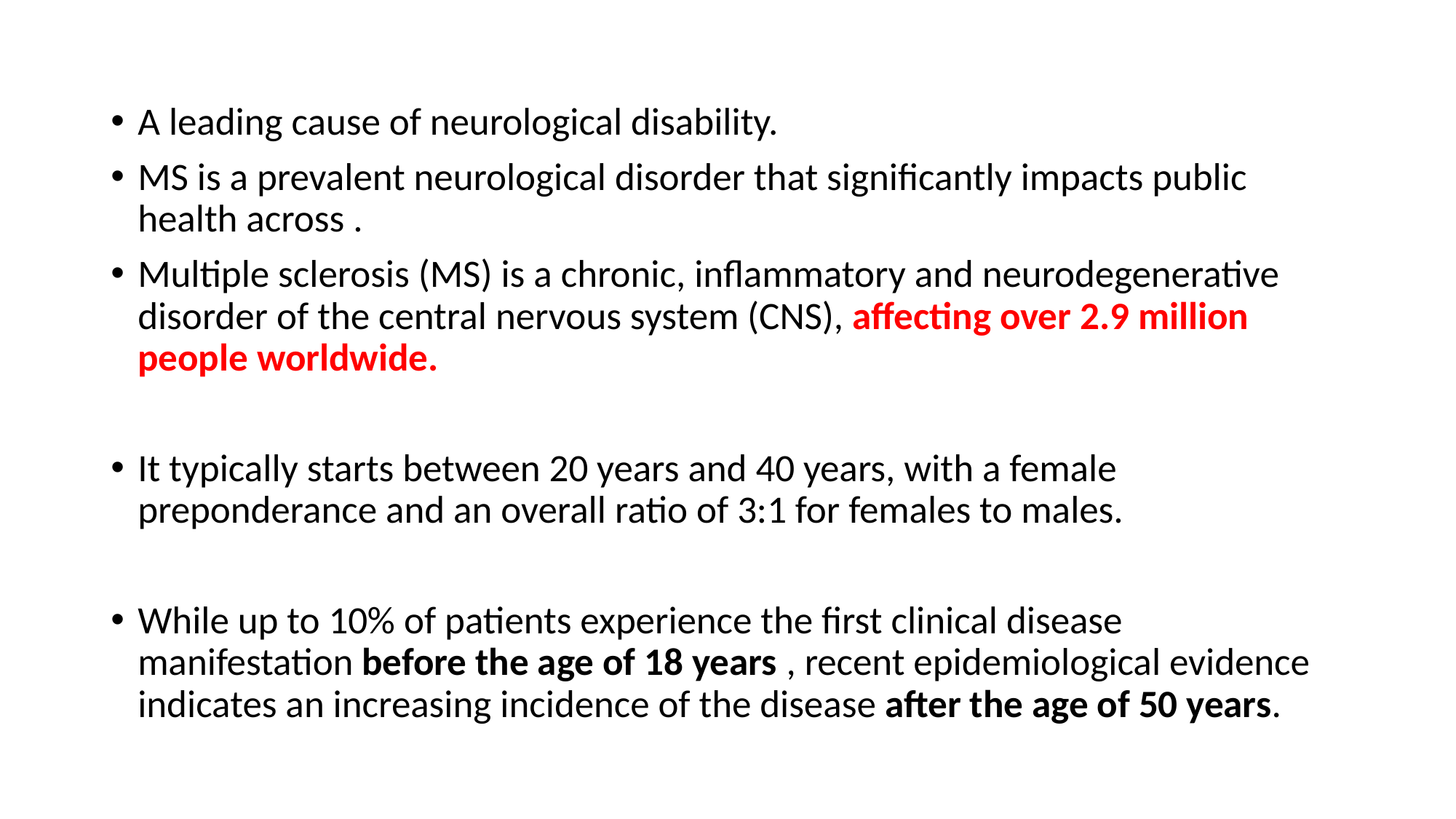

A leading cause of neurological disability.
MS is a prevalent neurological disorder that significantly impacts public health across .
Multiple sclerosis (MS) is a chronic, inflammatory and neurodegenerative disorder of the central nervous system (CNS), affecting over 2.9 million people worldwide.

It typically starts between 20 years and 40 years, with a female preponderance and an overall ratio of 3:1 for females to males.

While up to 10% of patients experience the first clinical disease manifestation before the age of 18 years , recent epidemiological evidence indicates an increasing incidence of the disease after the age of 50 years.